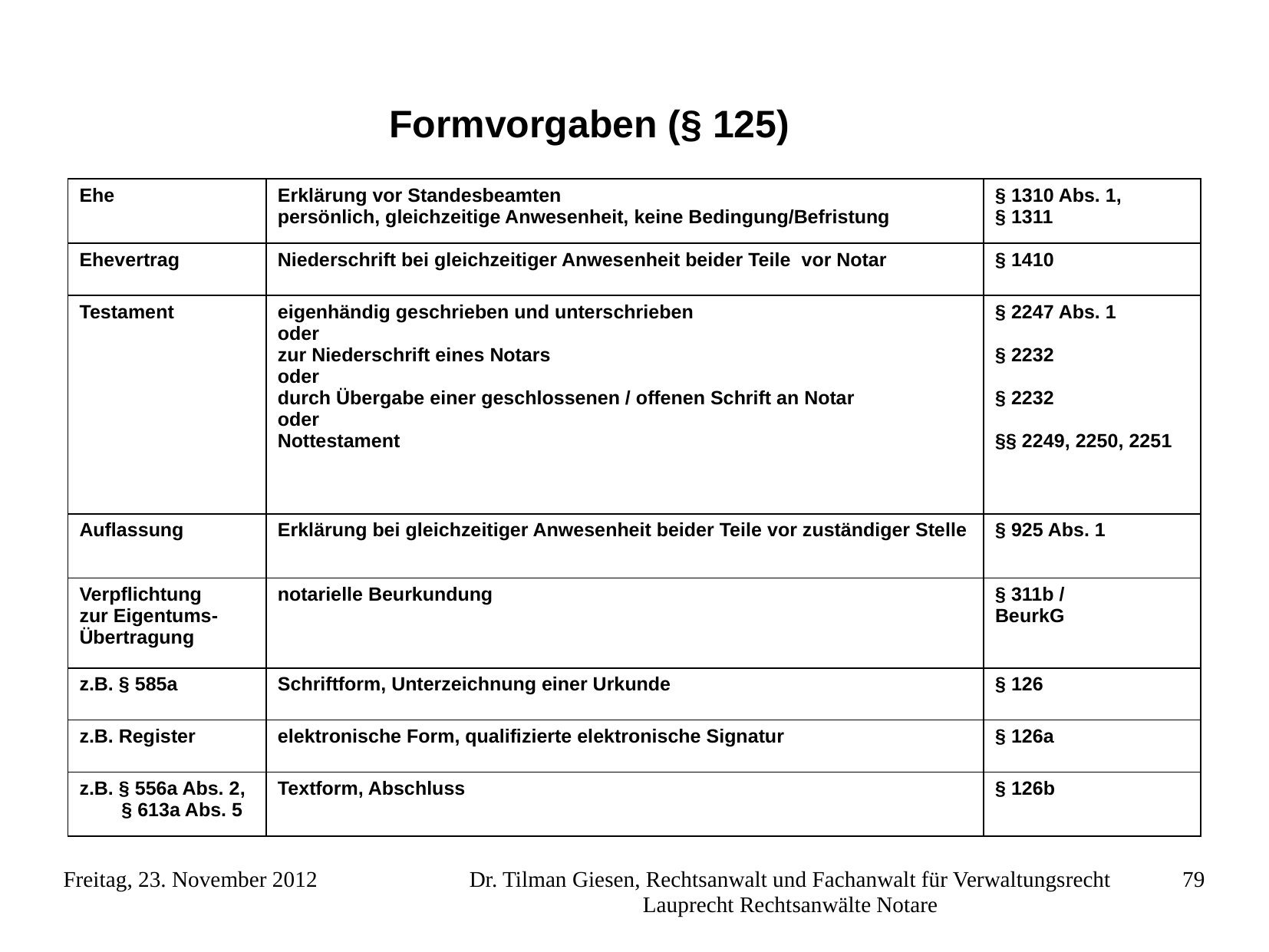

Formvorgaben (§ 125)
| Ehe | Erklärung vor Standesbeamten persönlich, gleichzeitige Anwesenheit, keine Bedingung/Befristung | § 1310 Abs. 1, § 1311 |
| --- | --- | --- |
| Ehevertrag | Niederschrift bei gleichzeitiger Anwesenheit beider Teile vor Notar | § 1410 |
| Testament | eigenhändig geschrieben und unterschrieben oder zur Niederschrift eines Notars oder durch Übergabe einer geschlossenen / offenen Schrift an Notar oder Nottestament | § 2247 Abs. 1 § 2232 § 2232 §§ 2249, 2250, 2251 |
| Auflassung | Erklärung bei gleichzeitiger Anwesenheit beider Teile vor zuständiger Stelle | § 925 Abs. 1 |
| Verpflichtung zur Eigentums- Übertragung | notarielle Beurkundung | § 311b / BeurkG |
| z.B. § 585a | Schriftform, Unterzeichnung einer Urkunde | § 126 |
| z.B. Register | elektronische Form, qualifizierte elektronische Signatur | § 126a |
| z.B. § 556a Abs. 2, § 613a Abs. 5 | Textform, Abschluss | § 126b |
Freitag, 23. November 2012
Dr. Tilman Giesen, Rechtsanwalt und Fachanwalt für Verwaltungsrecht Lauprecht Rechtsanwälte Notare
79